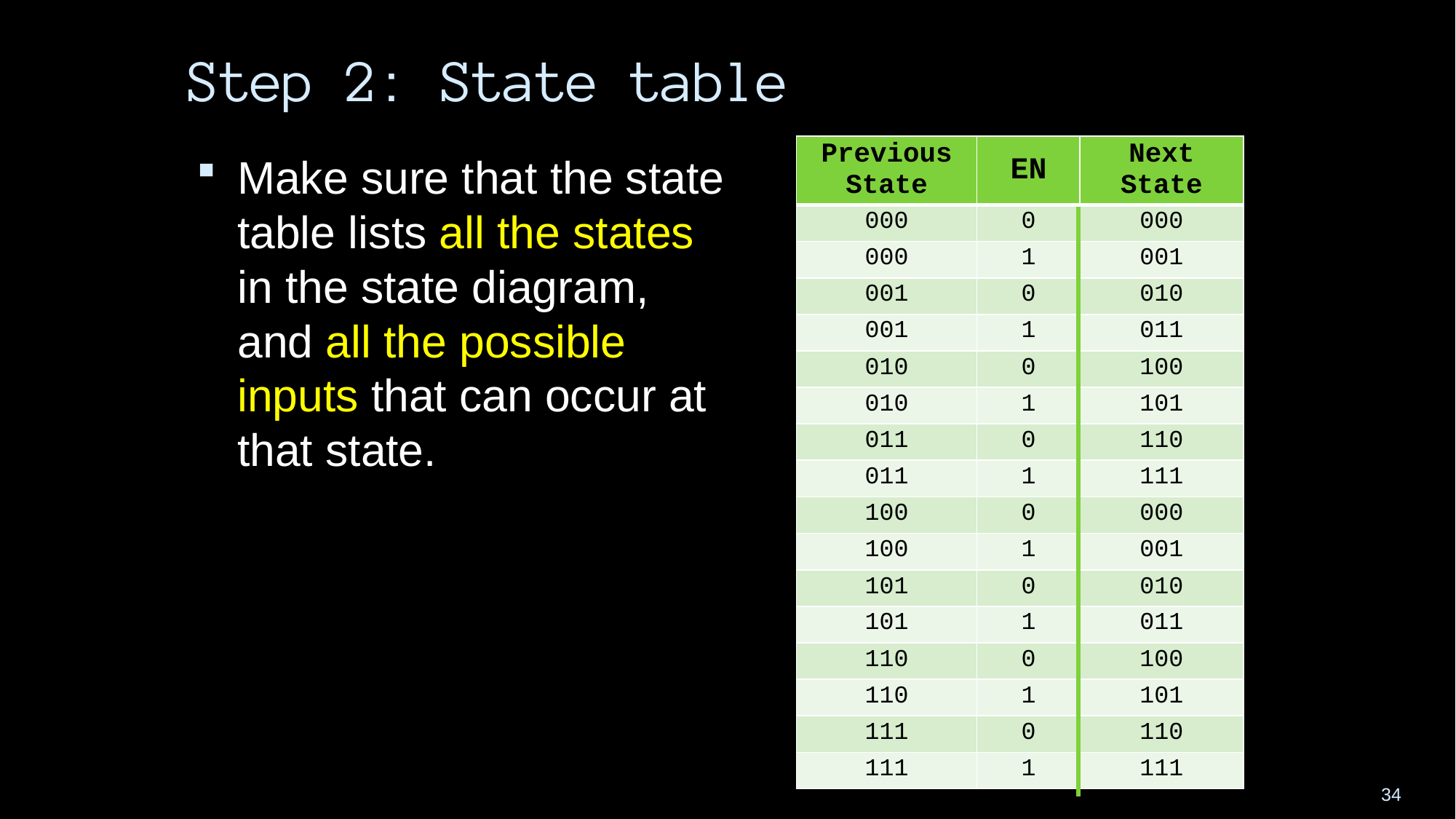

# Step 2: State table
| Previous State | EN | Next State |
| --- | --- | --- |
| 000 | 0 | 000 |
| 000 | 1 | 001 |
| 001 | 0 | 010 |
| 001 | 1 | 011 |
| 010 | 0 | 100 |
| 010 | 1 | 101 |
| 011 | 0 | 110 |
| 011 | 1 | 111 |
| 100 | 0 | 000 |
| 100 | 1 | 001 |
| 101 | 0 | 010 |
| 101 | 1 | 011 |
| 110 | 0 | 100 |
| 110 | 1 | 101 |
| 111 | 0 | 110 |
| 111 | 1 | 111 |
Make sure that the state table lists all the states in the state diagram, and all the possible inputs that can occur at that state.
34